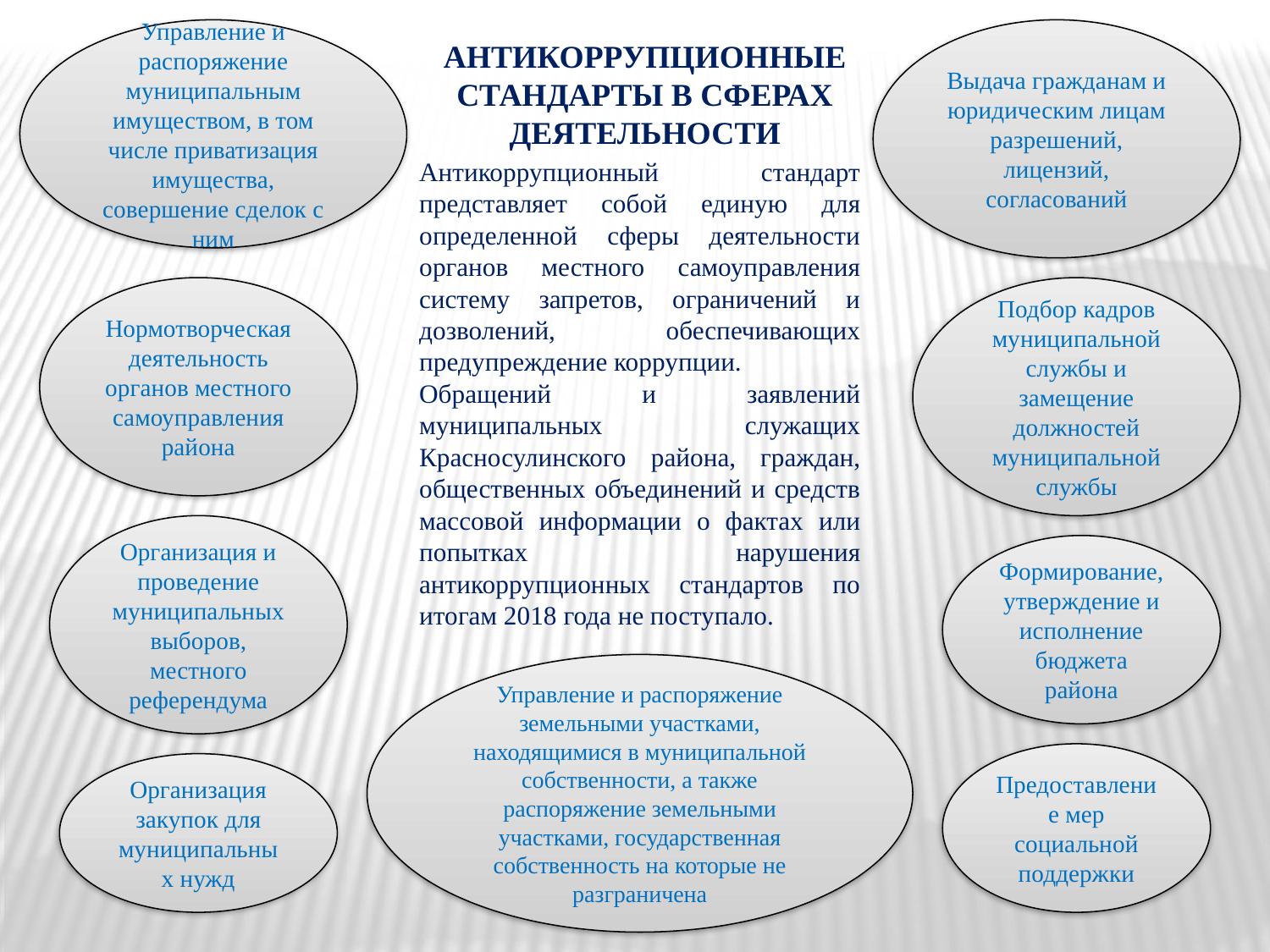

Управление и распоряжение муниципальным имуществом, в том числе приватизация имущества, совершение сделок с ним
Выдача гражданам и юридическим лицам разрешений, лицензий, согласований
АНТИКОРРУПЦИОННЫЕ СТАНДАРТЫ В СФЕРАХ ДЕЯТЕЛЬНОСТИ
Антикоррупционный стандарт представляет собой единую для определенной сферы деятельности органов местного самоуправления систему запретов, ограничений и дозволений, обеспечивающих предупреждение коррупции.
Обращений и заявлений муниципальных служащих Красносулинского района, граждан, общественных объединений и средств массовой информации о фактах или попытках нарушения антикоррупционных стандартов по итогам 2018 года не поступало.
Нормотворческая деятельность органов местного самоуправления района
Подбор кадров муниципальной службы и замещение должностей муниципальной службы
Организация и проведение муниципальных выборов, местного референдума
Формирование, утверждение и исполнение бюджета района
Управление и распоряжение земельными участками, находящимися в муниципальной собственности, а также распоряжение земельными участками, государственная собственность на которые не разграничена
Предоставление мер социальной поддержки
Организация закупок для муниципальных нужд